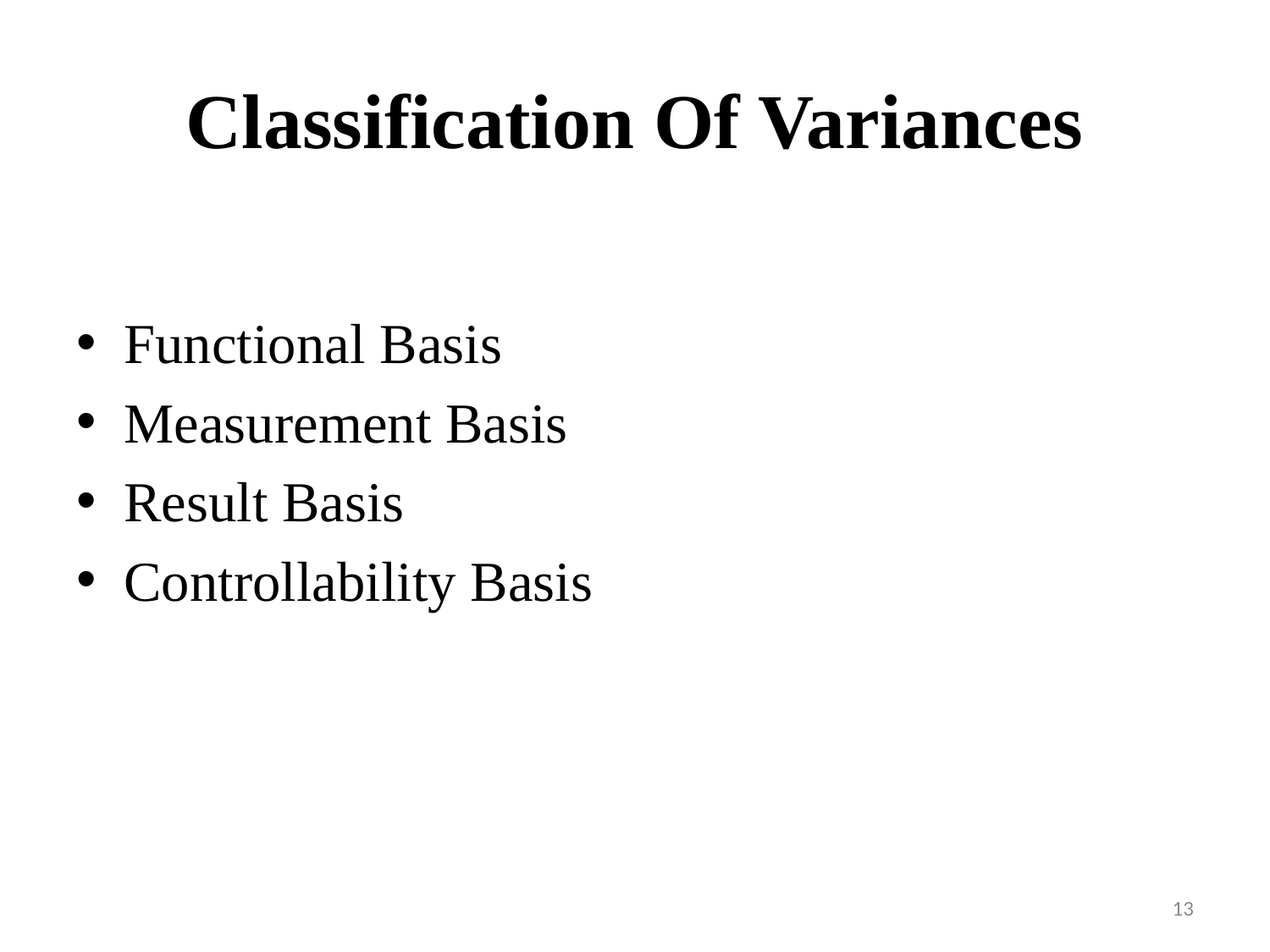

# Classification Of Variances

Functional Basis
Measurement Basis
Result Basis
Controllability Basis

13